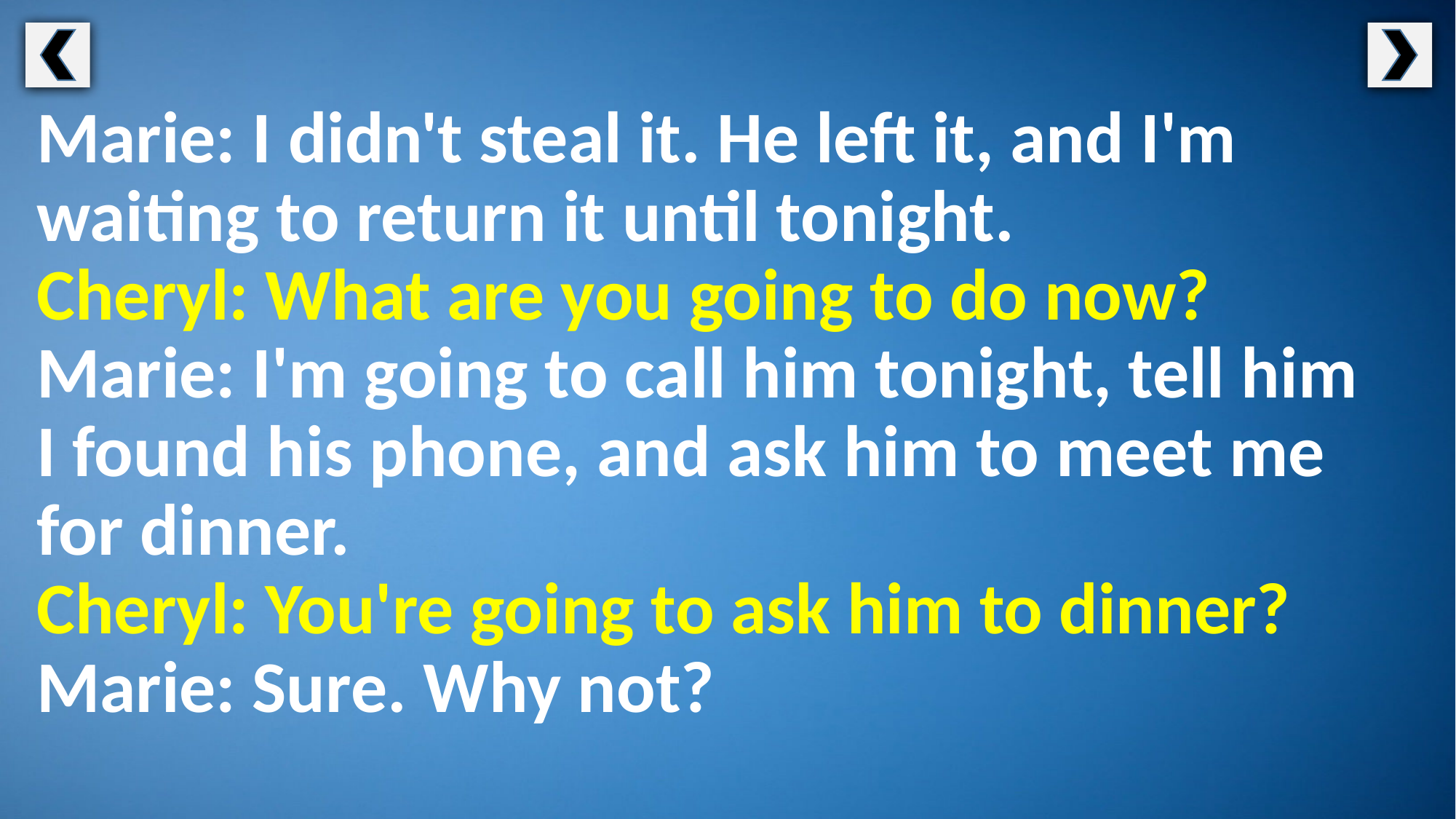

Marie: I didn't steal it. He left it, and I'm waiting to return it until tonight.
Cheryl: What are you going to do now?
Marie: I'm going to call him tonight, tell him
I found his phone, and ask him to meet me for dinner.
Cheryl: You're going to ask him to dinner?
Marie: Sure. Why not?